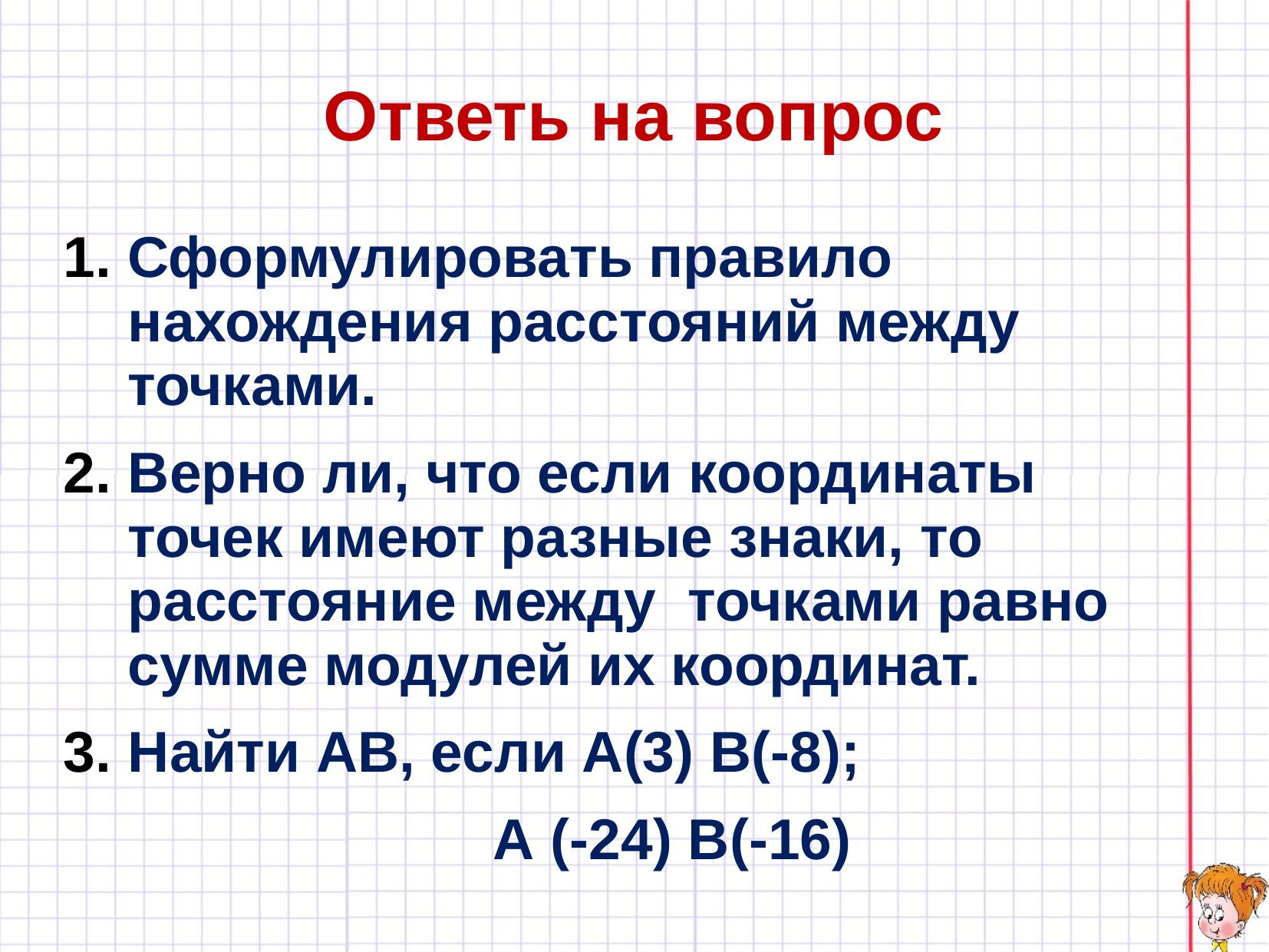

# Ответь на вопрос
Сформулировать правило нахождения расстояний между точками.
Верно ли, что если координаты точек имеют разные знаки, то расстояние между  точками равно сумме модулей их координат.
Найти АВ, если А(3) В(-8);
                           А (-24) В(-16)